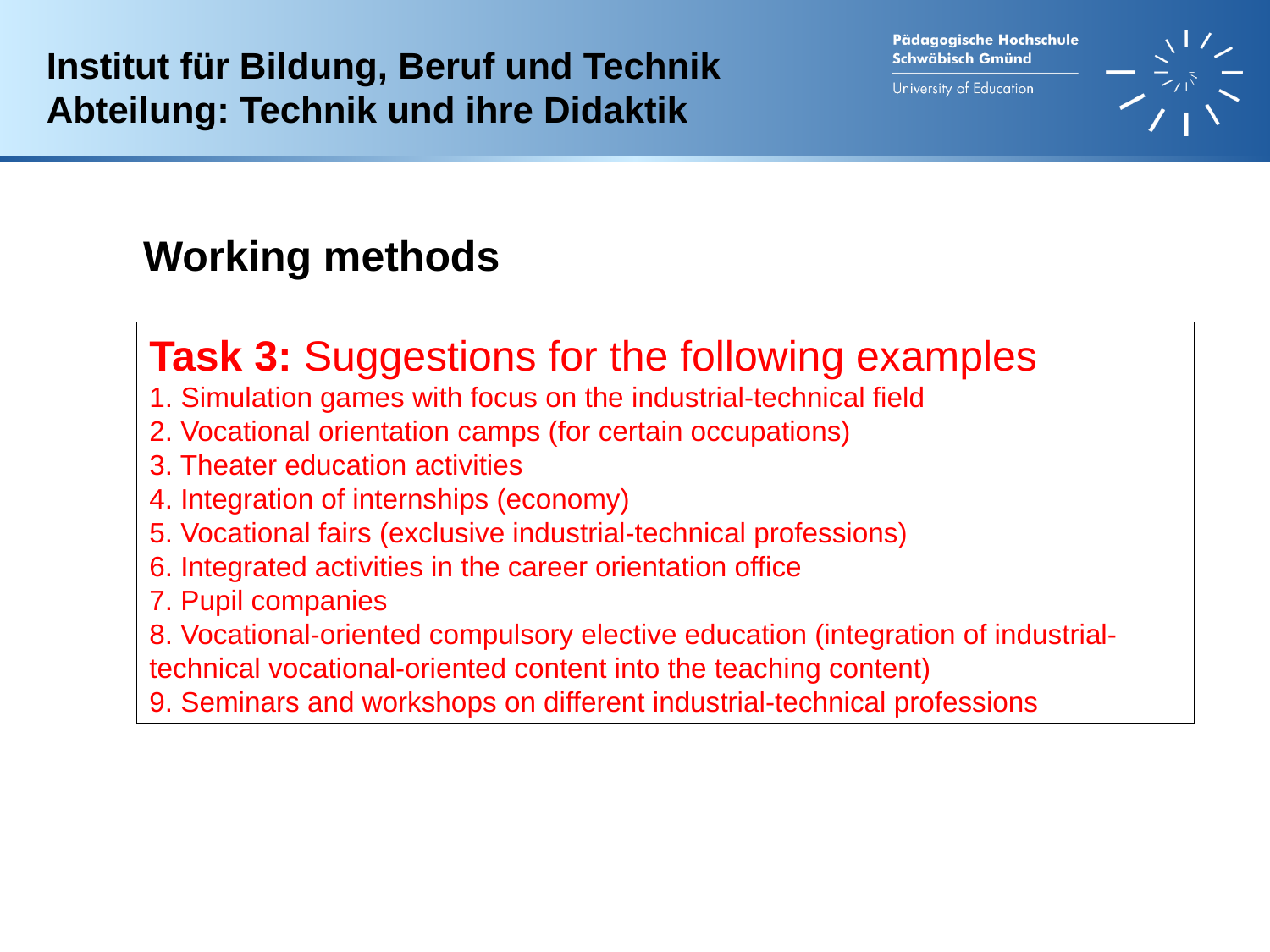

Institut für Bildung, Beruf und Technik
Abteilung: Technik und ihre Didaktik
Working methods
Task 3: Suggestions for the following examples
1. Simulation games with focus on the industrial-technical field
2. Vocational orientation camps (for certain occupations)
3. Theater education activities
4. Integration of internships (economy)
5. Vocational fairs (exclusive industrial-technical professions)
6. Integrated activities in the career orientation office
7. Pupil companies
8. Vocational-oriented compulsory elective education (integration of industrial-technical vocational-oriented content into the teaching content)
9. Seminars and workshops on different industrial-technical professions